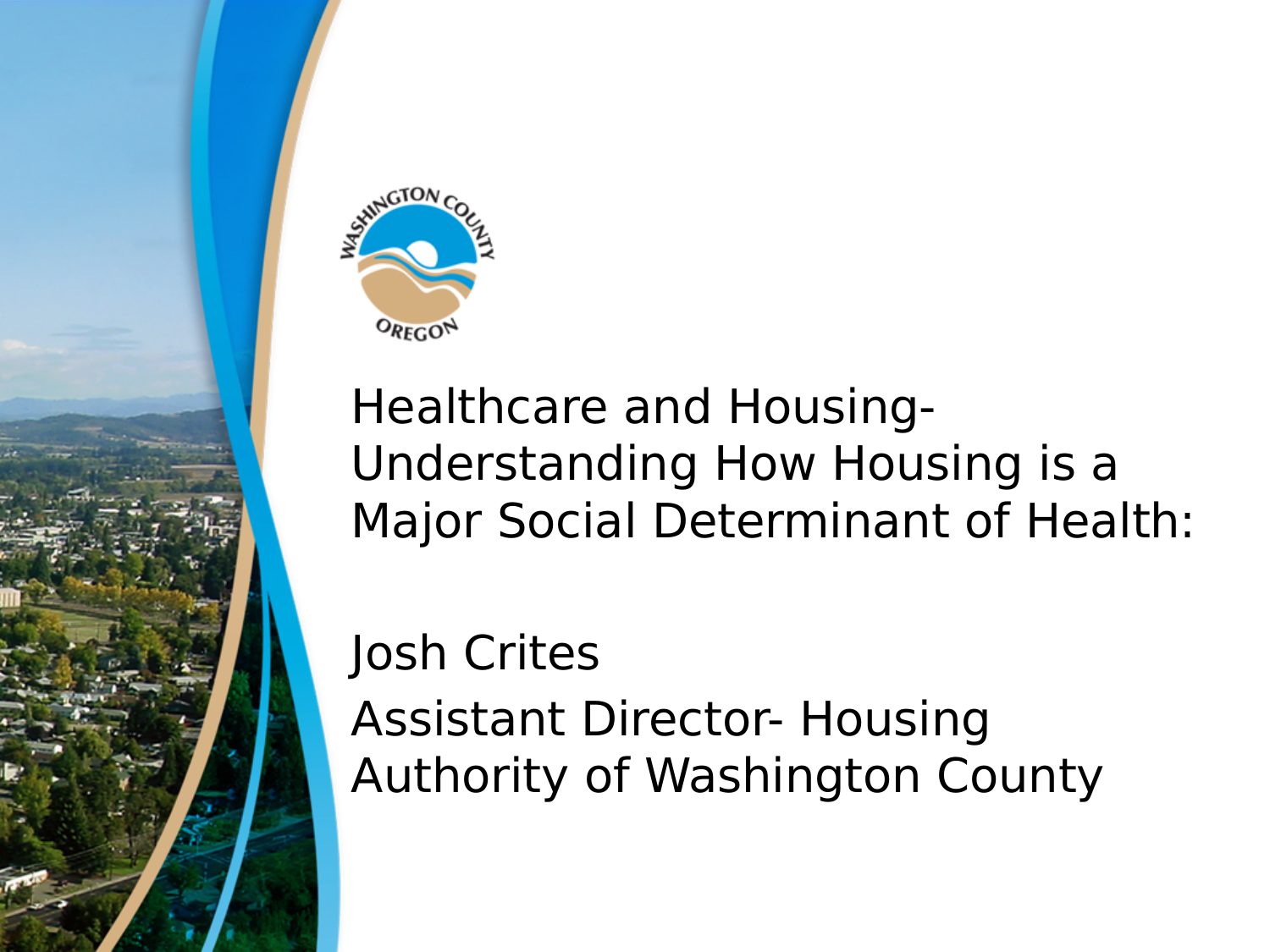

Healthcare and Housing- Understanding How Housing is a Major Social Determinant of Health:

Josh Crites
Assistant Director- Housing Authority of Washington County